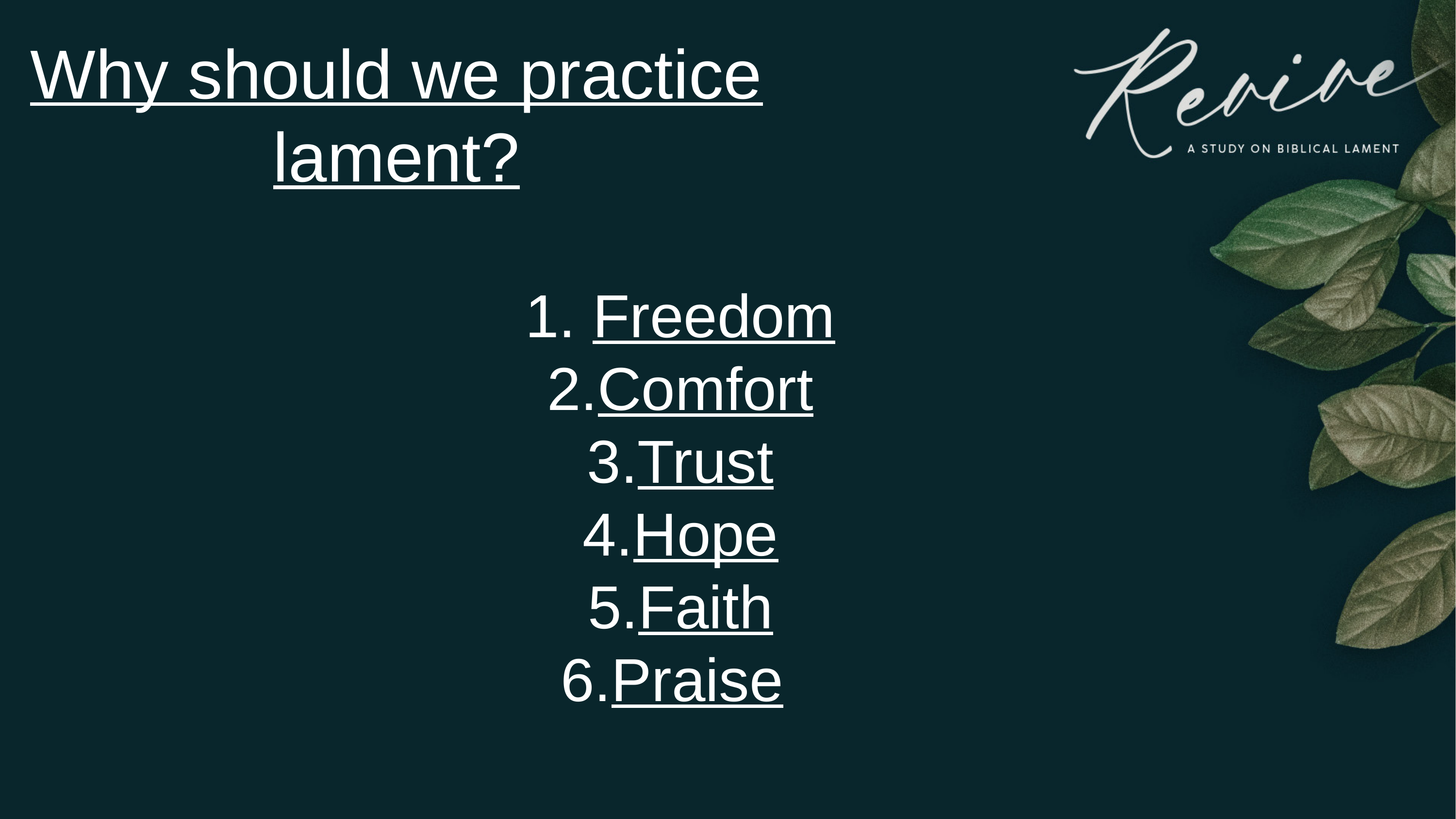

Why should we practice lament?

 Freedom
Comfort
Trust
Hope
Faith
Praise